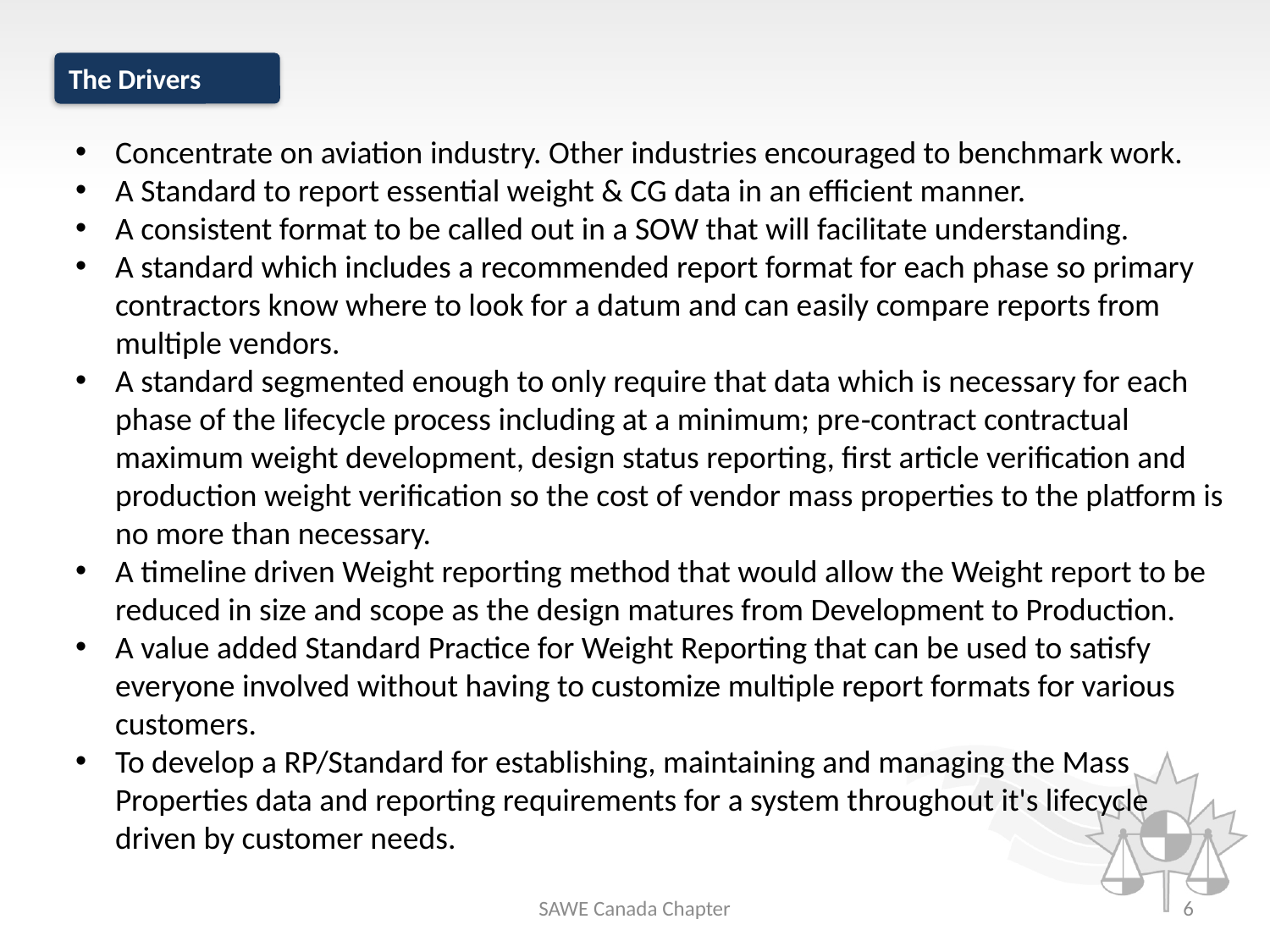

The Drivers
Concentrate on aviation industry. Other industries encouraged to benchmark work.
A Standard to report essential weight & CG data in an efficient manner.
A consistent format to be called out in a SOW that will facilitate understanding.
A standard which includes a recommended report format for each phase so primary contractors know where to look for a datum and can easily compare reports from multiple vendors.
A standard segmented enough to only require that data which is necessary for each phase of the lifecycle process including at a minimum; pre‐contract contractual maximum weight development, design status reporting, first article verification and production weight verification so the cost of vendor mass properties to the platform is no more than necessary.
A timeline driven Weight reporting method that would allow the Weight report to be reduced in size and scope as the design matures from Development to Production.
A value added Standard Practice for Weight Reporting that can be used to satisfy everyone involved without having to customize multiple report formats for various customers.
To develop a RP/Standard for establishing, maintaining and managing the Mass Properties data and reporting requirements for a system throughout it's lifecycle driven by customer needs.
SAWE Canada Chapter
6